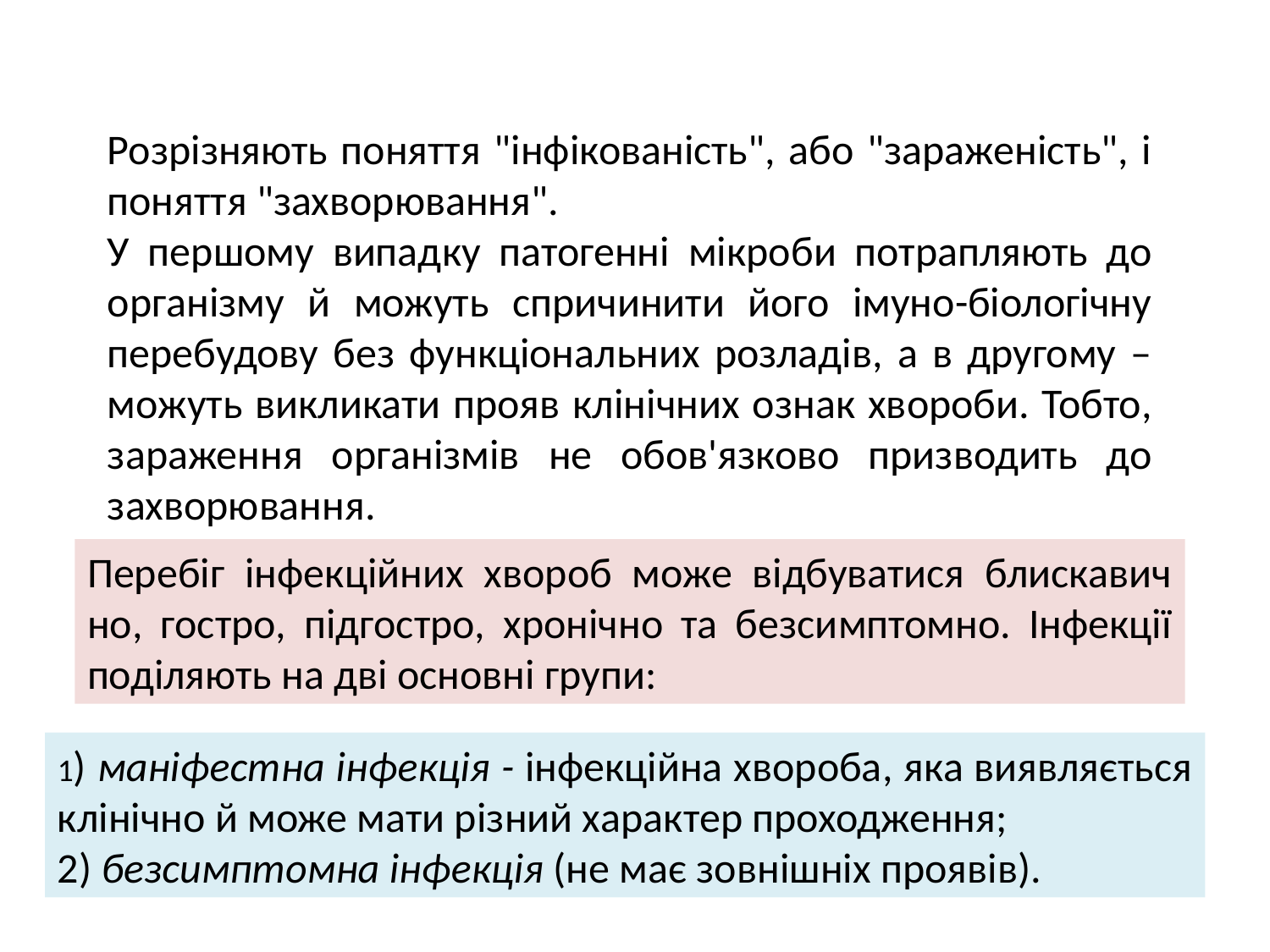

Розрізняють поняття "інфікованість", або "зараженість", і поняття "захворювання".
У першому випадку патогенні мікроби потрапляють до організму й можуть спричинити його імуно-біологічну перебудову без функціональних розладів, а в другому – можуть викликати прояв клінічних ознак хвороби. Тобто, за­раження організмів не обов'язково призводить до захворюван­ня.
Перебіг інфекційних хвороб може відбуватися блискавич­но, гостро, підгостро, хронічно та безсимптомно. Інфекції поді­ляють на дві основні групи:
1) маніфестна інфекція - інфек­ційна хвороба, яка виявляється клінічно й може мати різний характер проходження;
2) безсимптомна інфекція (не має зов­нішніх проявів).